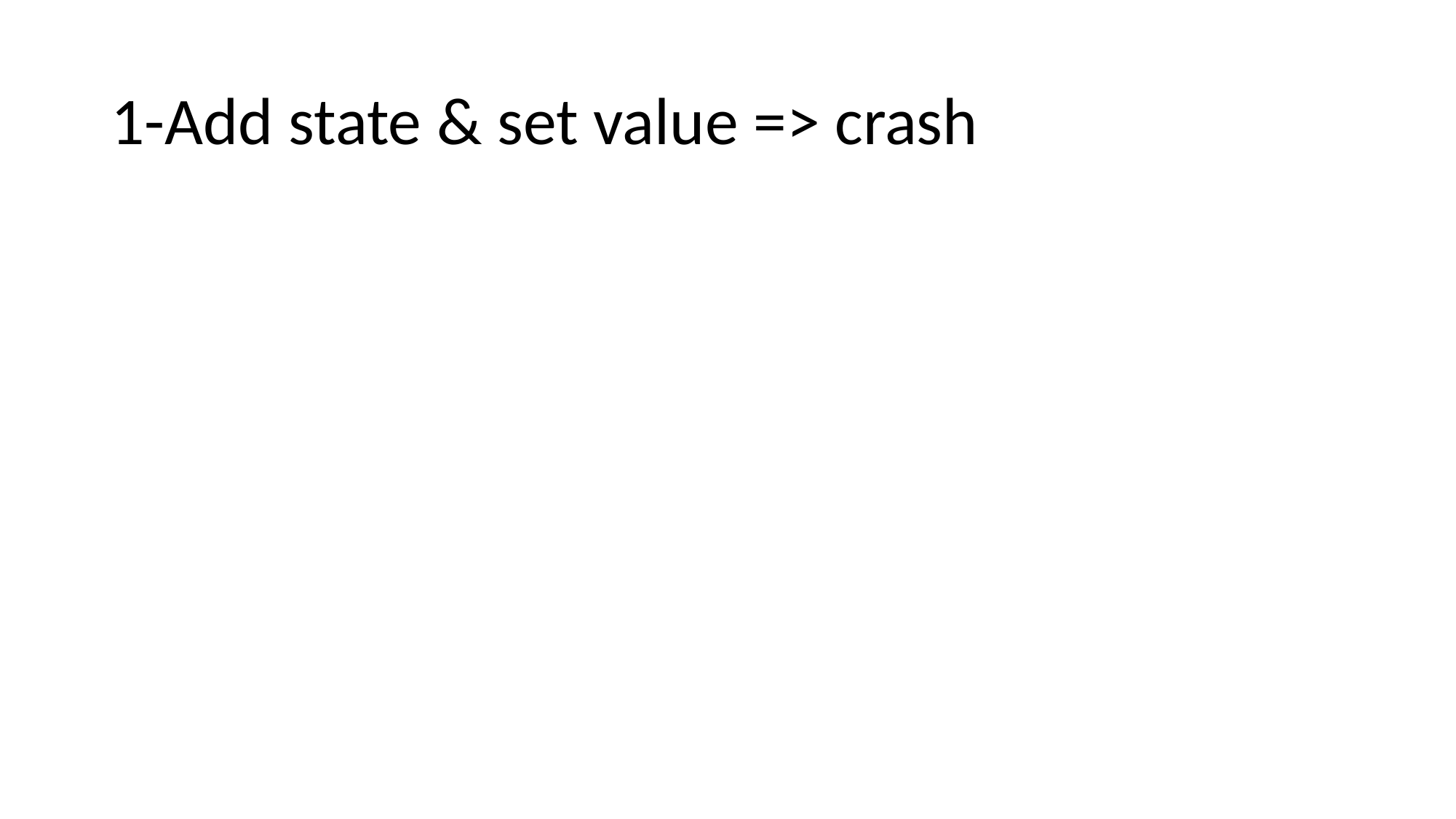

# 1-Add state & set value => crash